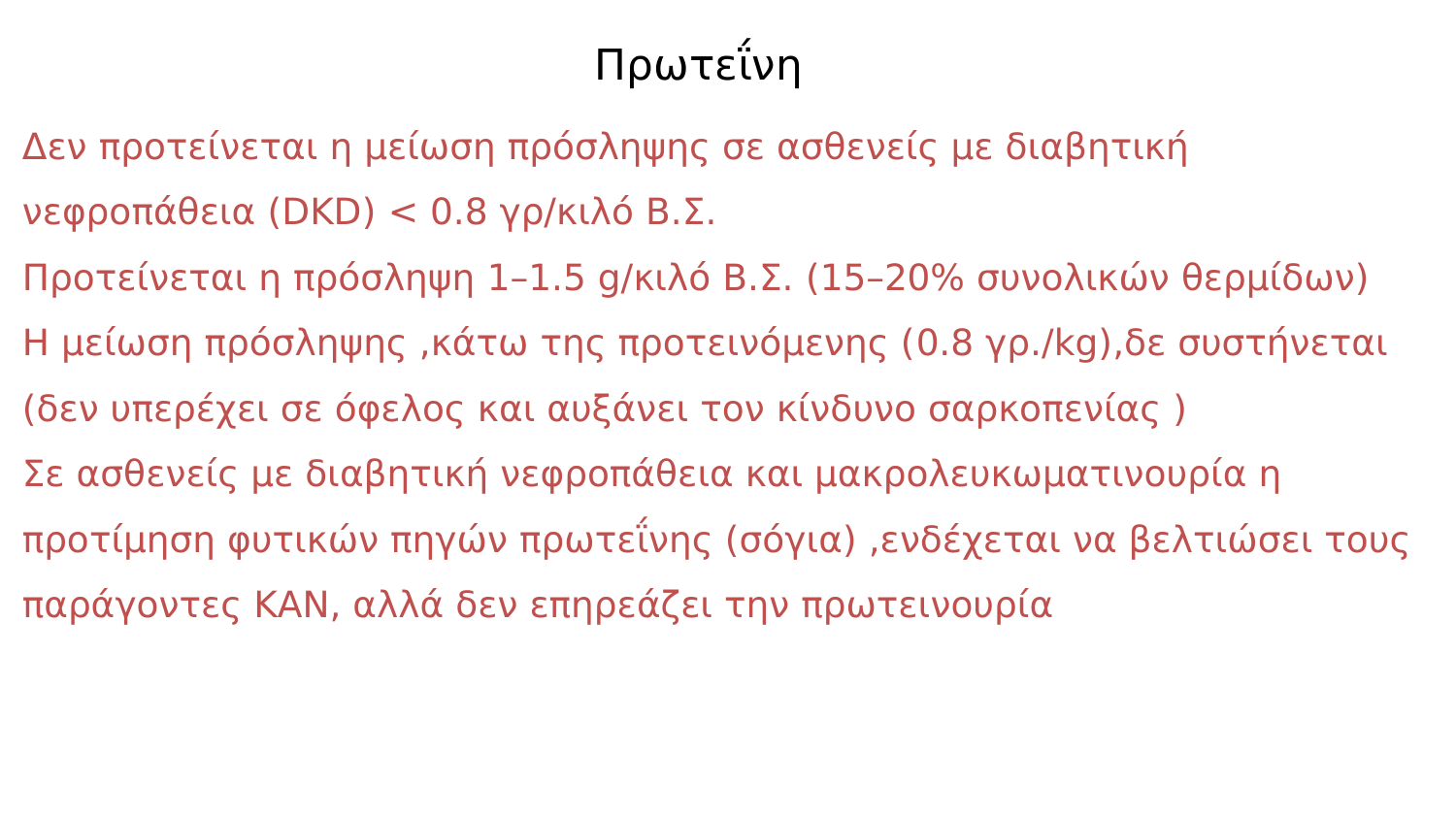

# Πρωτεΐνη
Δεν προτείνεται η μείωση πρόσληψης σε ασθενείς με διαβητική νεφροπάθεια (DKD) < 0.8 γρ/κιλό Β.Σ.
Προτείνεται η πρόσληψη 1–1.5 g/κιλό Β.Σ. (15–20% συνολικών θερμίδων)
Η μείωση πρόσληψης ,κάτω της προτεινόμενης (0.8 γρ./kg),δε συστήνεται (δεν υπερέχει σε όφελος και αυξάνει τον κίνδυνο σαρκοπενίας )
Σε ασθενείς με διαβητική νεφροπάθεια και μακρολευκωματινουρία η προτίμηση φυτικών πηγών πρωτεΐνης (σόγια) ,ενδέχεται να βελτιώσει τους παράγοντες ΚΑΝ, αλλά δεν επηρεάζει την πρωτεινουρία